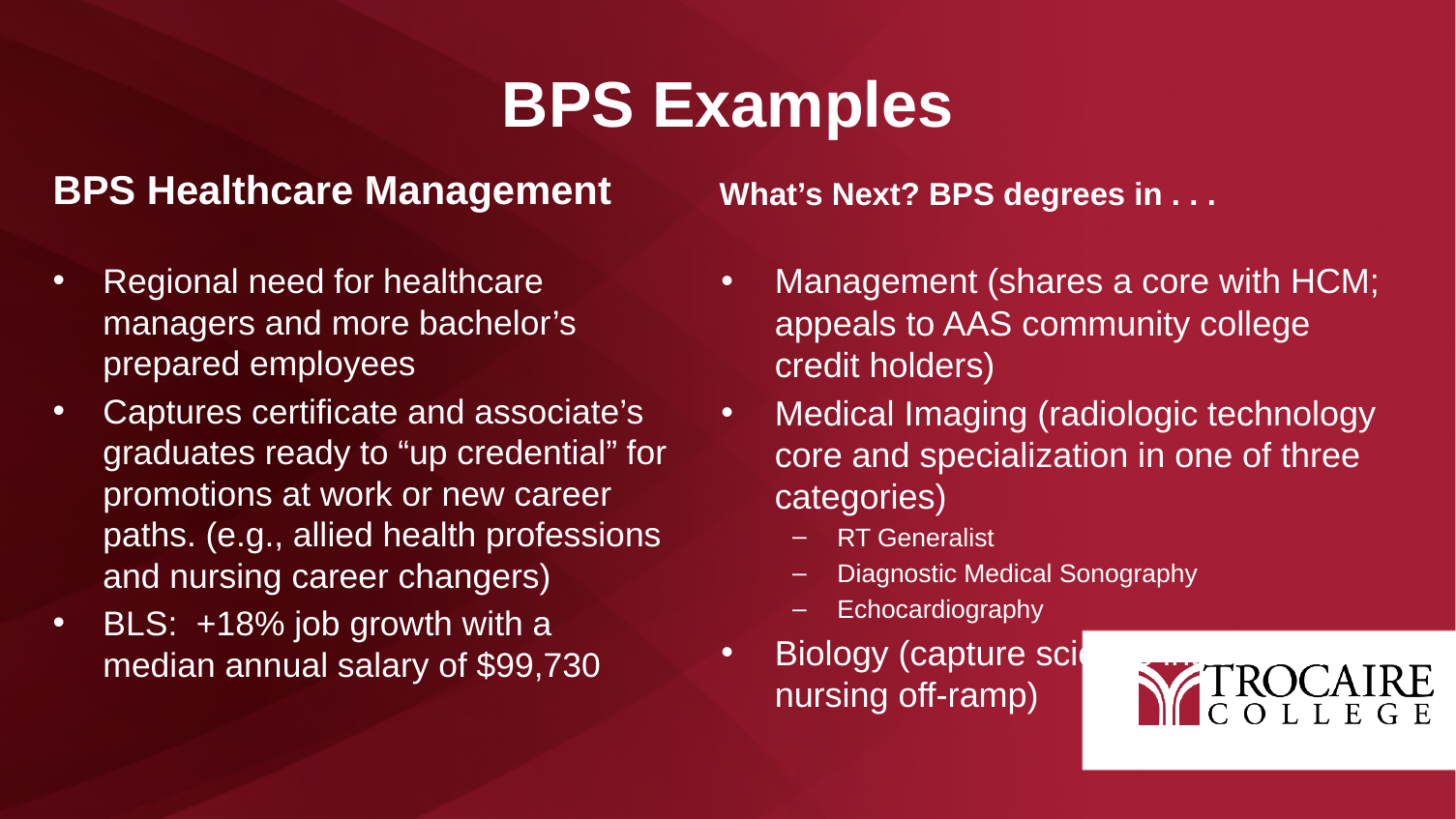

# BPS Examples
BPS Healthcare Management
What’s Next? BPS degrees in . . .
Regional need for healthcare managers and more bachelor’s prepared employees
Captures certificate and associate’s graduates ready to “up credential” for promotions at work or new career paths. (e.g., allied health professions and nursing career changers)
BLS:  +18% job growth with a median annual salary of $99,730
Management (shares a core with HCM; appeals to AAS community college credit holders)
Medical Imaging (radiologic technology core and specialization in one of three categories)
RT Generalist
Diagnostic Medical Sonography
Echocardiography
Biology (capture science interest and nursing off-ramp)